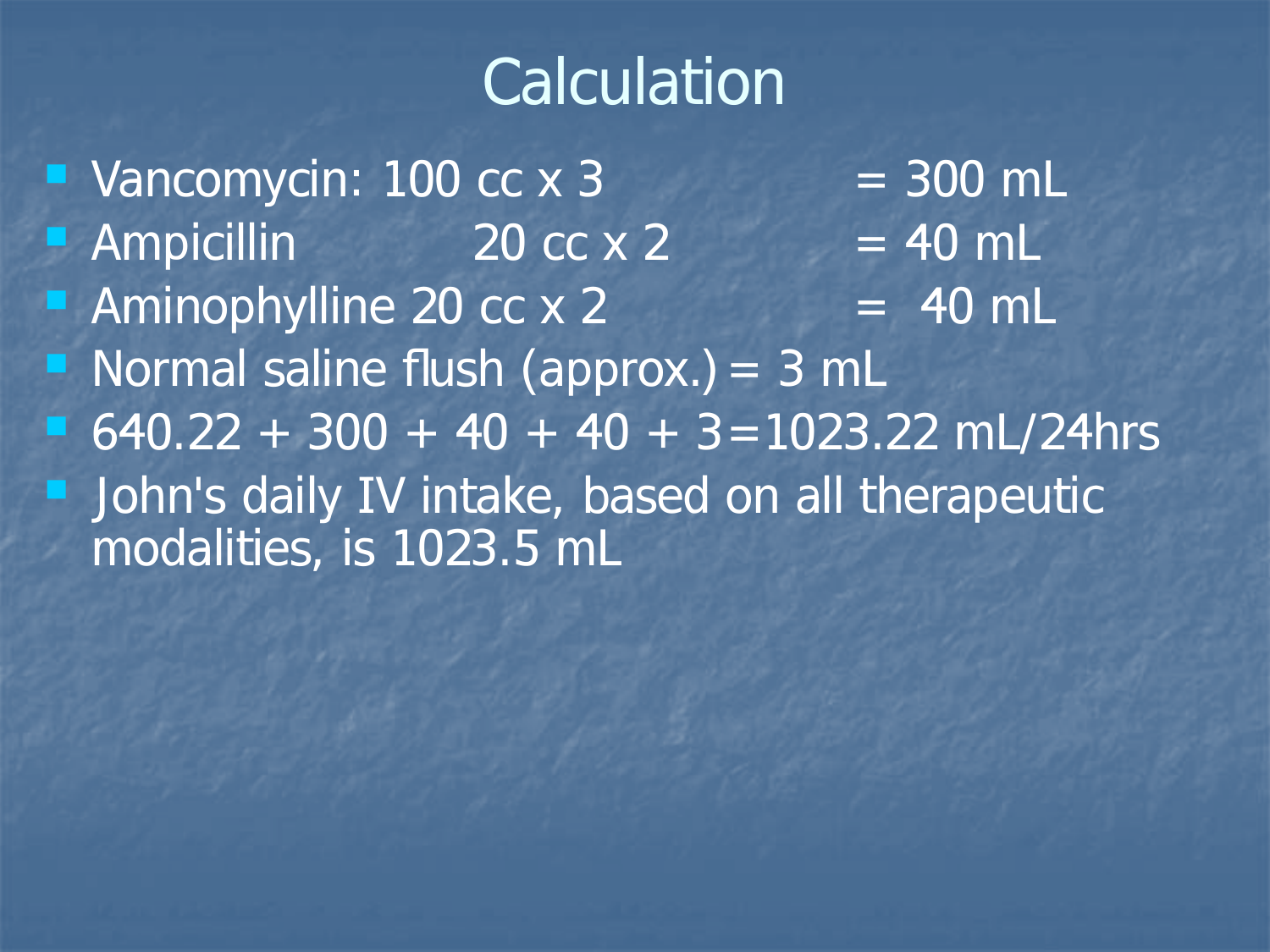

# Calculation
Vancomycin: 100 cc x 3		= 300 mL
Ampicillin		20 cc x 2		= 40 mL
Aminophylline 20 cc x 2 		=  40 mL
Normal saline flush (approx.)	= 3 mL
640.22 + 300 + 40 + 40 + 3	=1023.22 mL/24hrs
John's daily IV intake, based on all therapeutic modalities, is 1023.5 mL